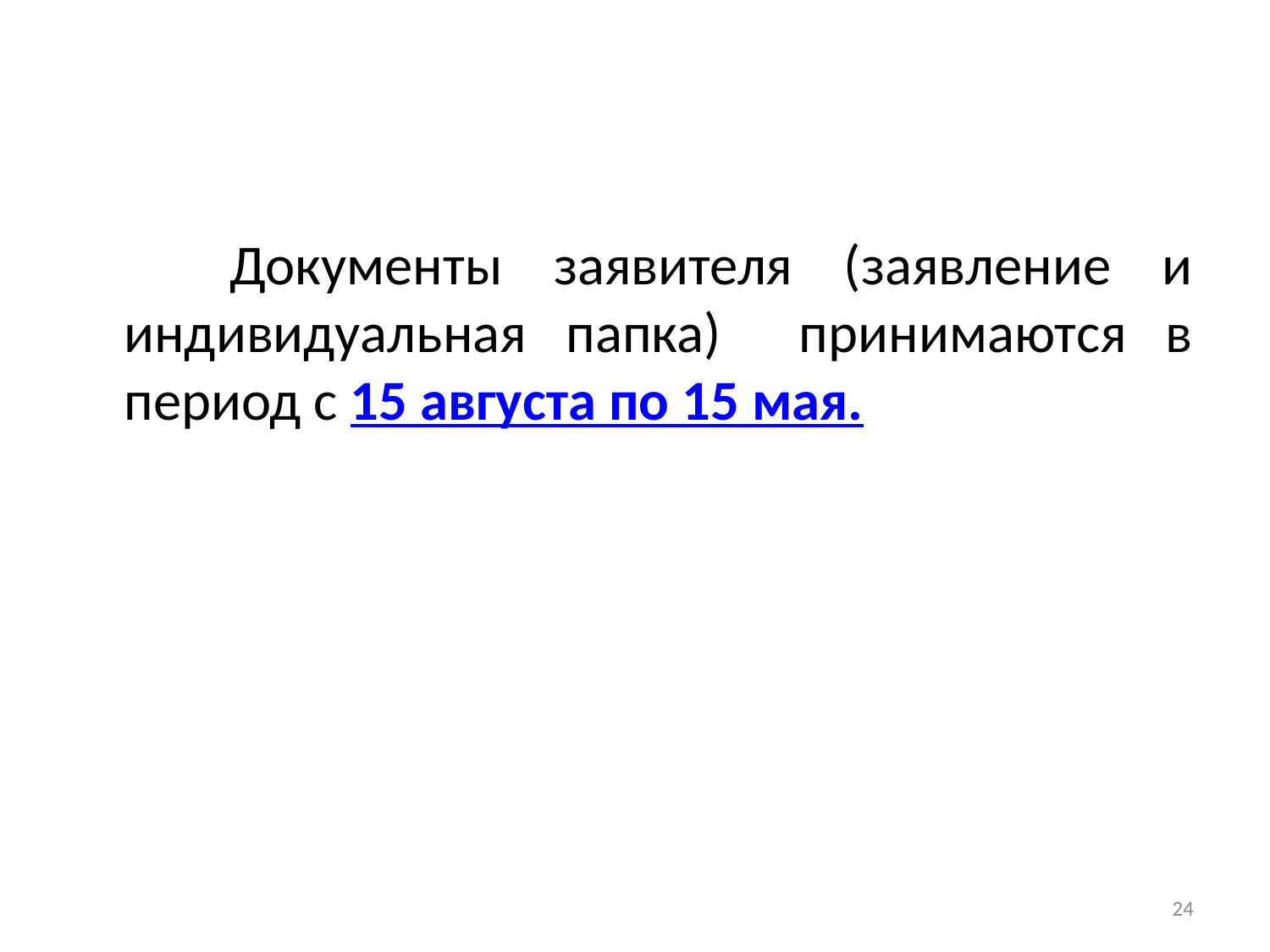

#
   Документы заявителя (заявление и индивидуальная папка)  принимаются в период с 15 августа по 15 мая.

24